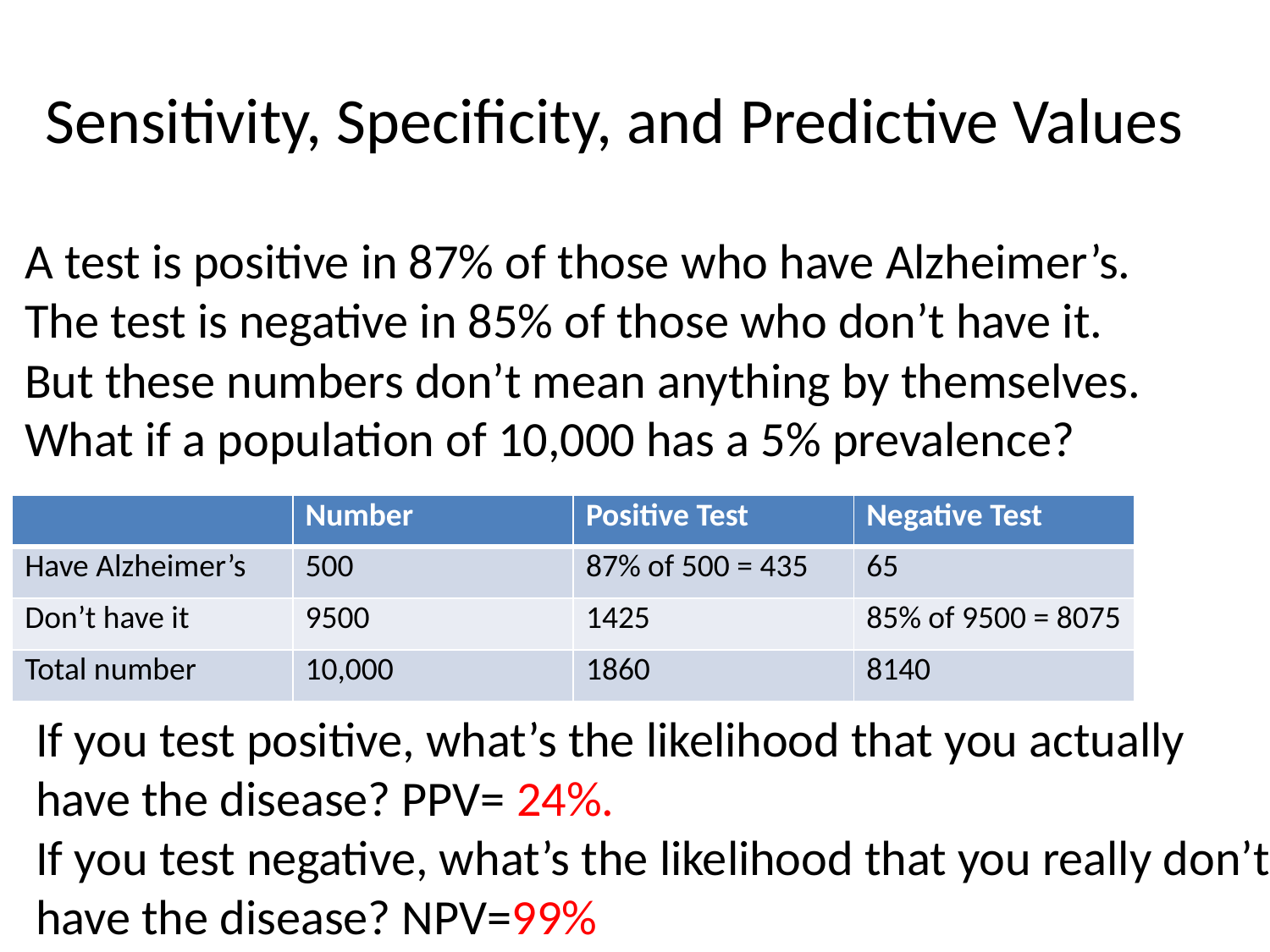

# Sensitivity, Specificity, and Predictive Values
A test is positive in 87% of those who have Alzheimer’s.
The test is negative in 85% of those who don’t have it.
But these numbers don’t mean anything by themselves.
What if a population of 10,000 has a 5% prevalence?
|  | Number | Positive Test | Negative Test |
| --- | --- | --- | --- |
| Have Alzheimer’s | 500 | 87% of 500 = 435 | 65 |
| Don’t have it | 9500 | 1425 | 85% of 9500 = 8075 |
| Total number | 10,000 | 1860 | 8140 |
If you test positive, what’s the likelihood that you actually have the disease? PPV= 24%.
If you test negative, what’s the likelihood that you really don’t have the disease? NPV=99%

Positive test
|  | Number | Positive test | Negative test |
| --- | --- | --- | --- |
| Have Alzheimer’s | 500 | 87% of 500 = 435 | 65 |
| Don’t have it | 9500 | 1425 | 85% of 9500 = 8075 |